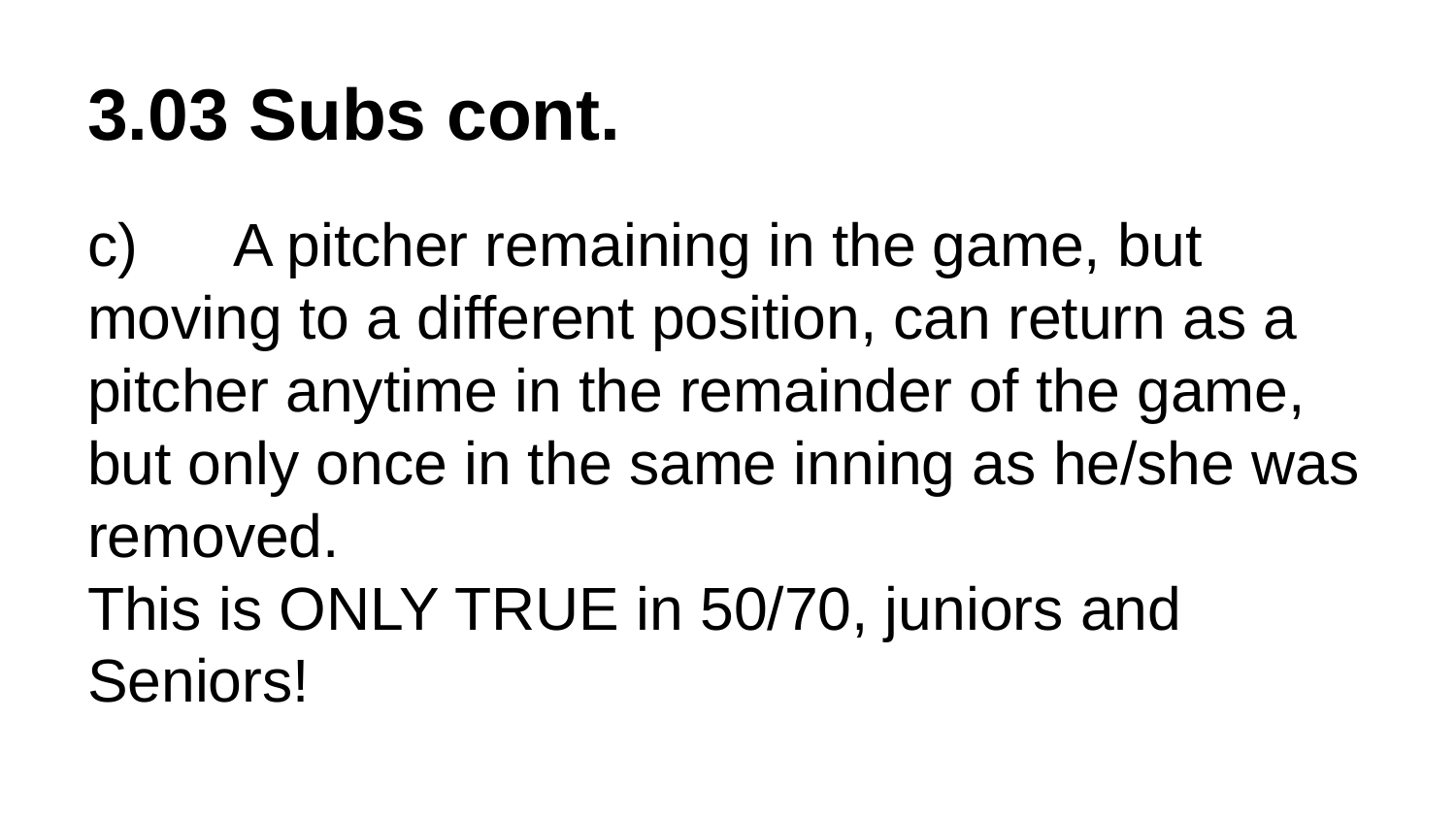

# 3.03 Subs cont.
c)  	A pitcher remaining in the game, but moving to a different position, can return as a pitcher anytime in the remainder of the game, but only once in the same inning as he/she was removed.
This is ONLY TRUE in 50/70, juniors and Seniors!